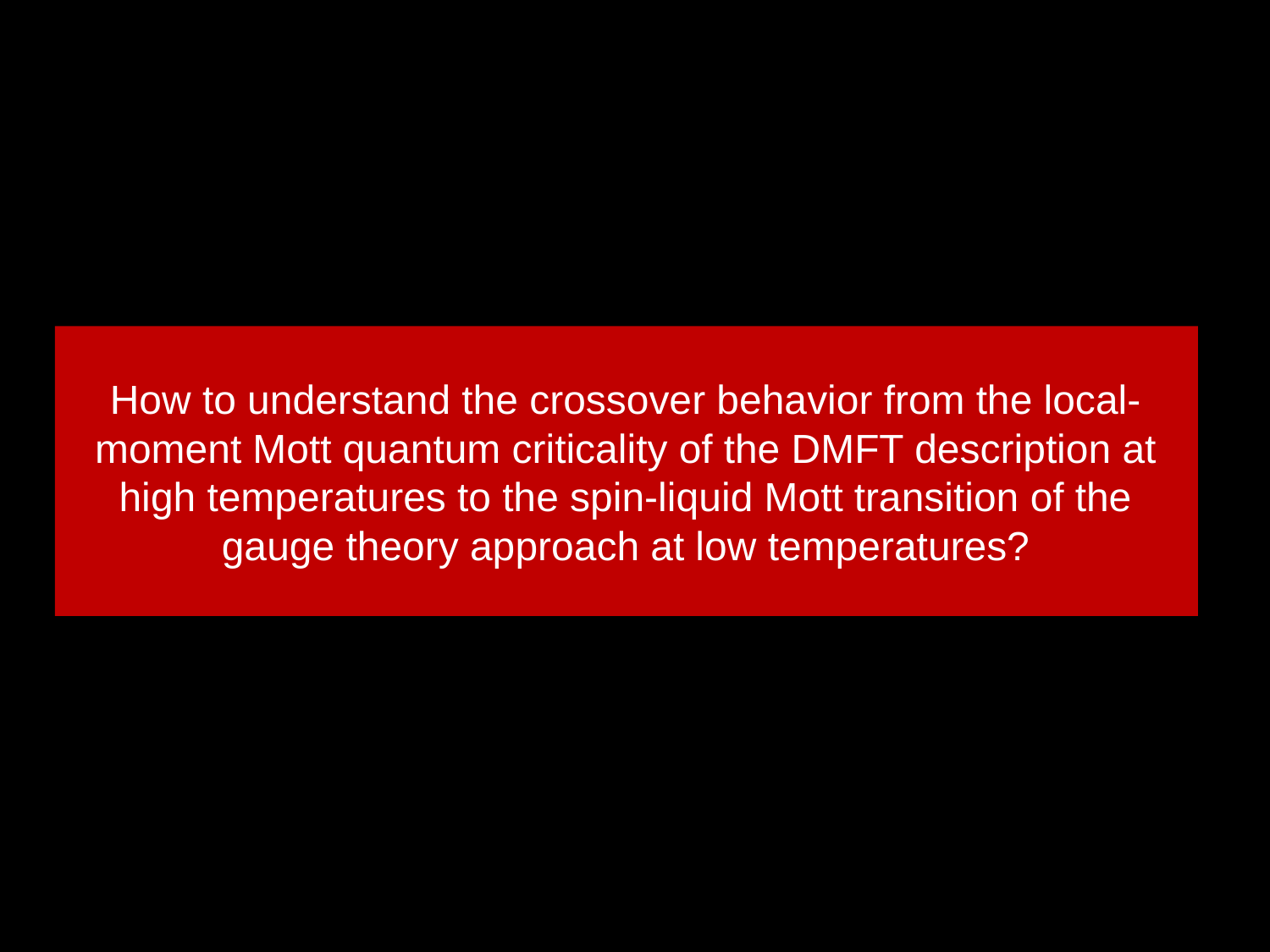

# How to understand the crossover behavior from the local-moment Mott quantum criticality of the DMFT description at high temperatures to the spin-liquid Mott transition of the gauge theory approach at low temperatures?